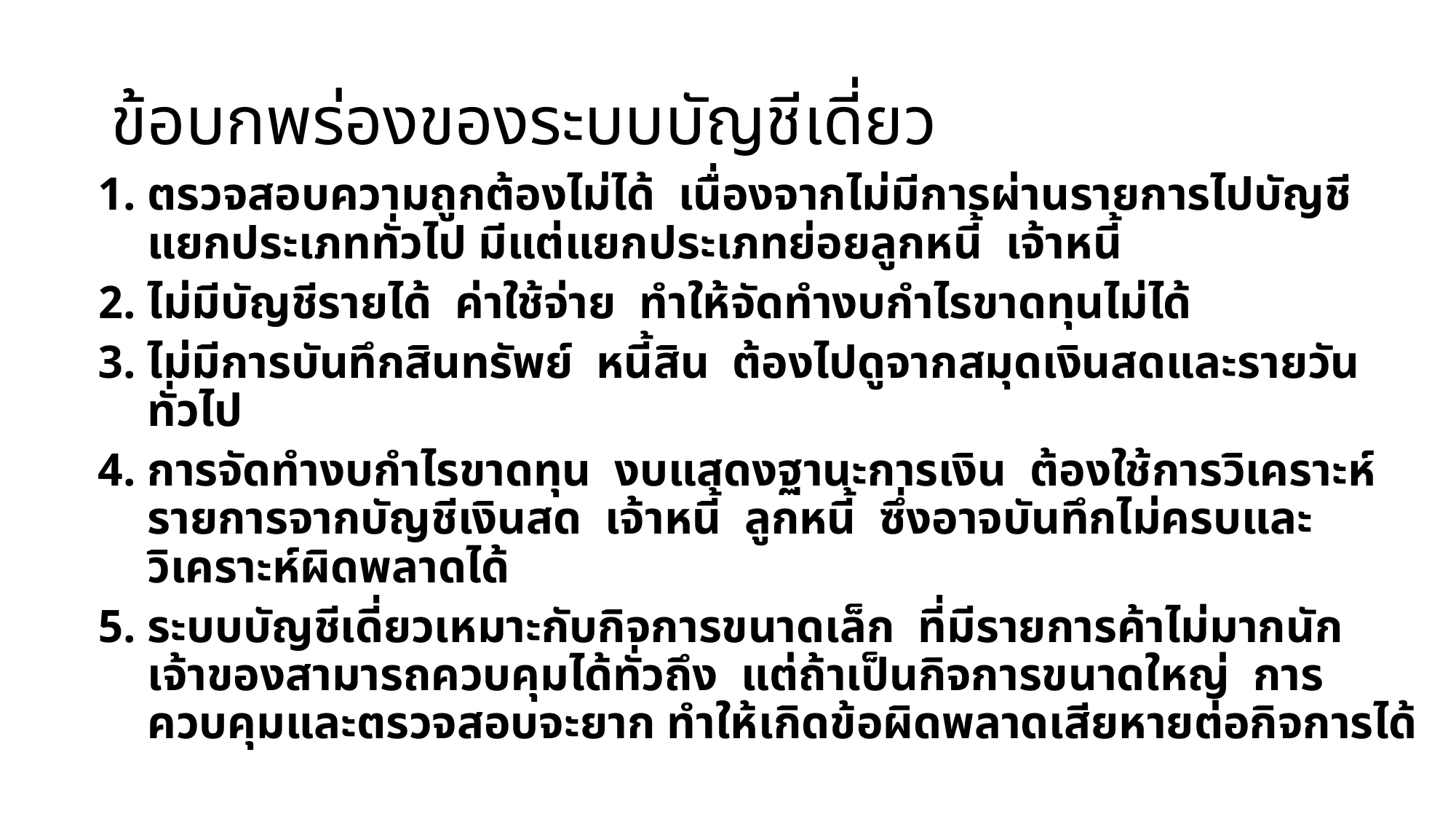

# ข้อบกพร่องของระบบบัญชีเดี่ยว
ตรวจสอบความถูกต้องไม่ได้  เนื่องจากไม่มีการผ่านรายการไปบัญชีแยกประเภททั่วไป มีแต่แยกประเภทย่อยลูกหนี้  เจ้าหนี้
ไม่มีบัญชีรายได้  ค่าใช้จ่าย  ทำให้จัดทำงบกำไรขาดทุนไม่ได้
ไม่มีการบันทึกสินทรัพย์  หนี้สิน  ต้องไปดูจากสมุดเงินสดและรายวันทั่วไป
การจัดทำงบกำไรขาดทุน  งบแสดงฐานะการเงิน  ต้องใช้การวิเคราะห์รายการจากบัญชีเงินสด  เจ้าหนี้  ลูกหนี้  ซึ่งอาจบันทึกไม่ครบและวิเคราะห์ผิดพลาดได้
ระบบบัญชีเดี่ยวเหมาะกับกิจการขนาดเล็ก  ที่มีรายการค้าไม่มากนัก  เจ้าของสามารถควบคุมได้ทั่วถึง  แต่ถ้าเป็นกิจการขนาดใหญ่  การควบคุมและตรวจสอบจะยาก ทำให้เกิดข้อผิดพลาดเสียหายต่อกิจการได้